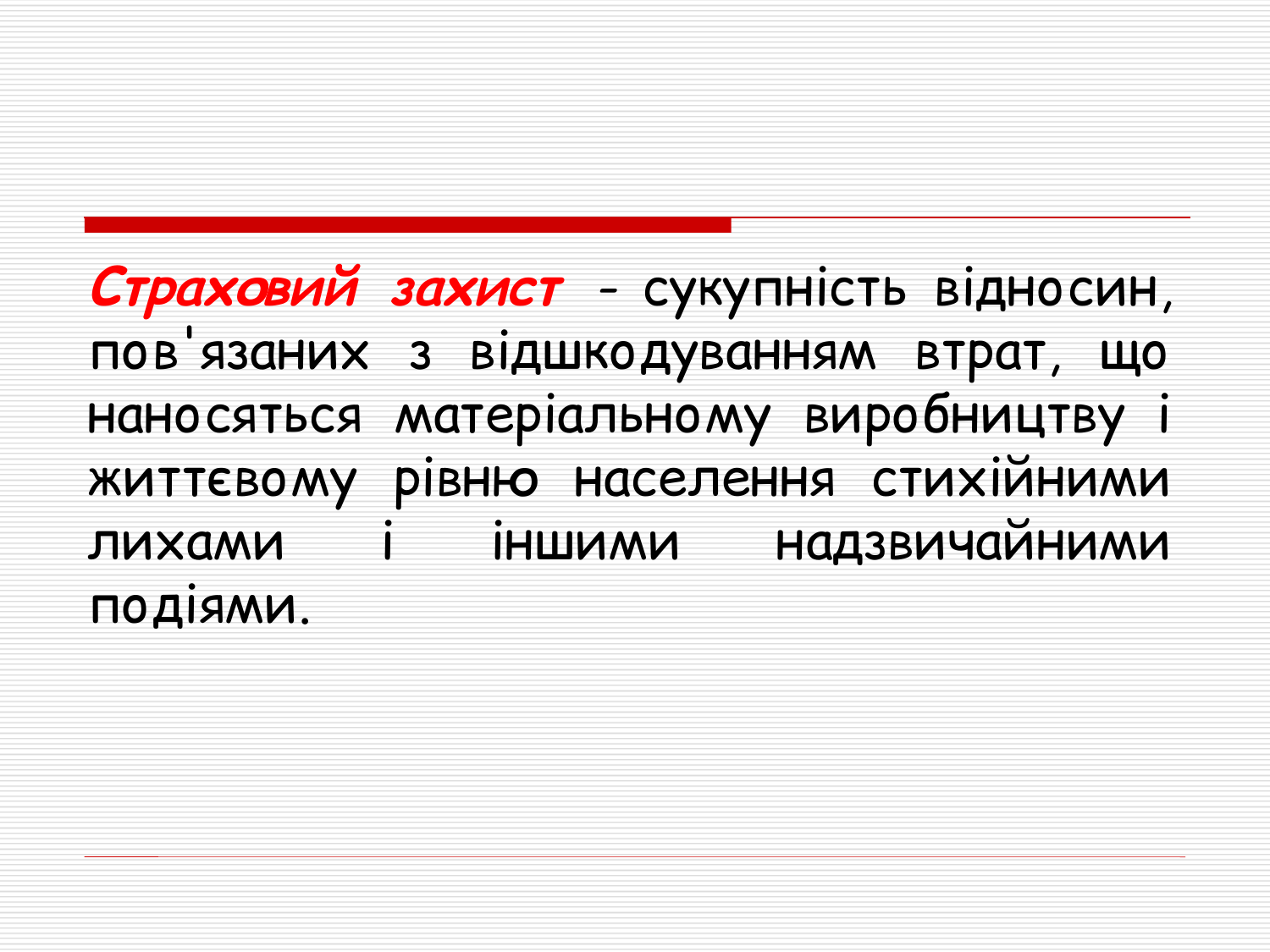

Страховий захист - сукупність відносин, пов'язаних з відшкодуванням втрат, що наносяться матеріальному виробництву і життєвому рівню населення стихійними лихами і іншими надзвичайними подіями.